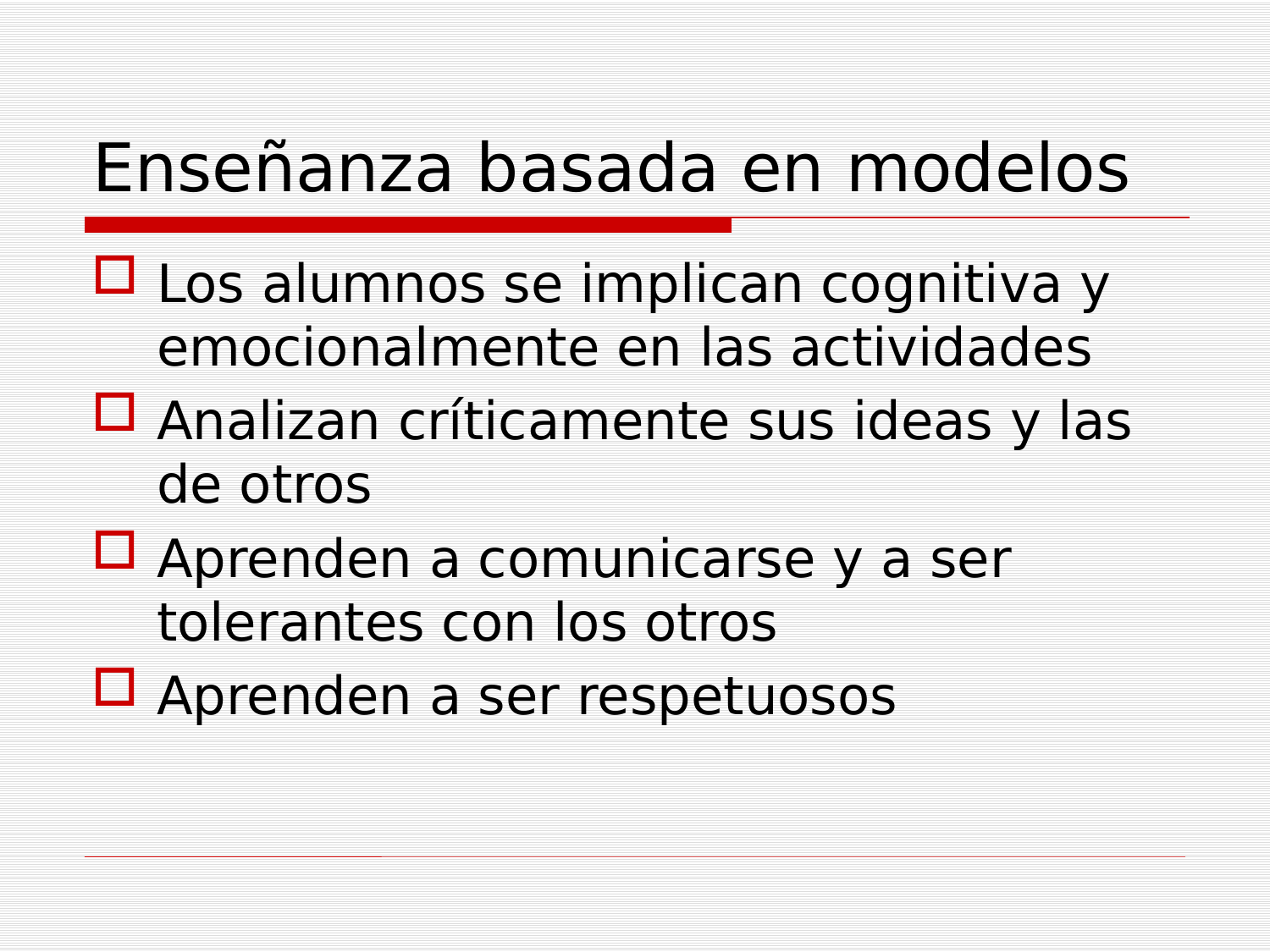

# Enseñanza basada en modelos
Los alumnos se implican cognitiva y emocionalmente en las actividades
Analizan críticamente sus ideas y las de otros
Aprenden a comunicarse y a ser tolerantes con los otros
Aprenden a ser respetuosos